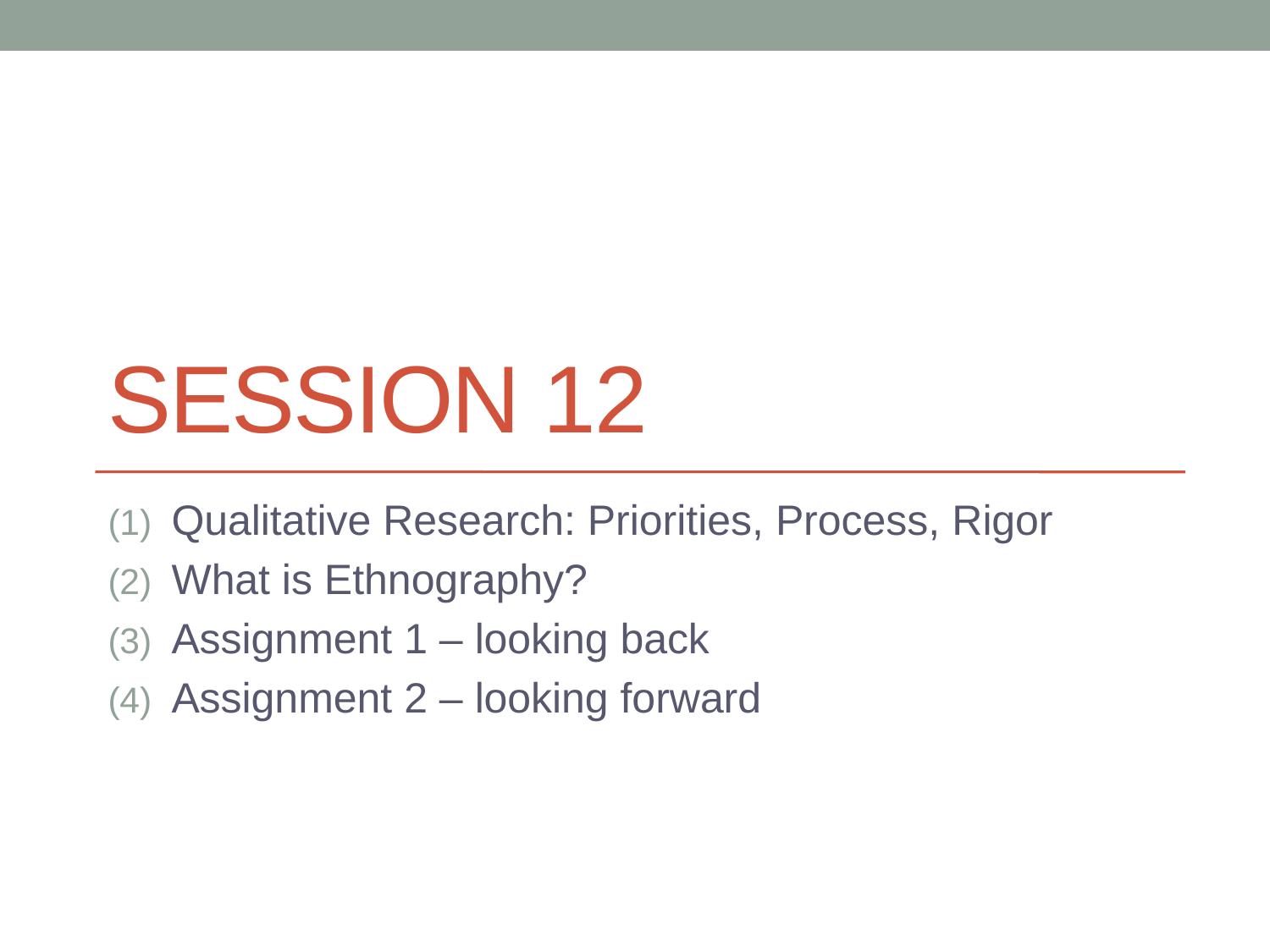

# Session 12
Qualitative Research: Priorities, Process, Rigor
What is Ethnography?
Assignment 1 – looking back
Assignment 2 – looking forward